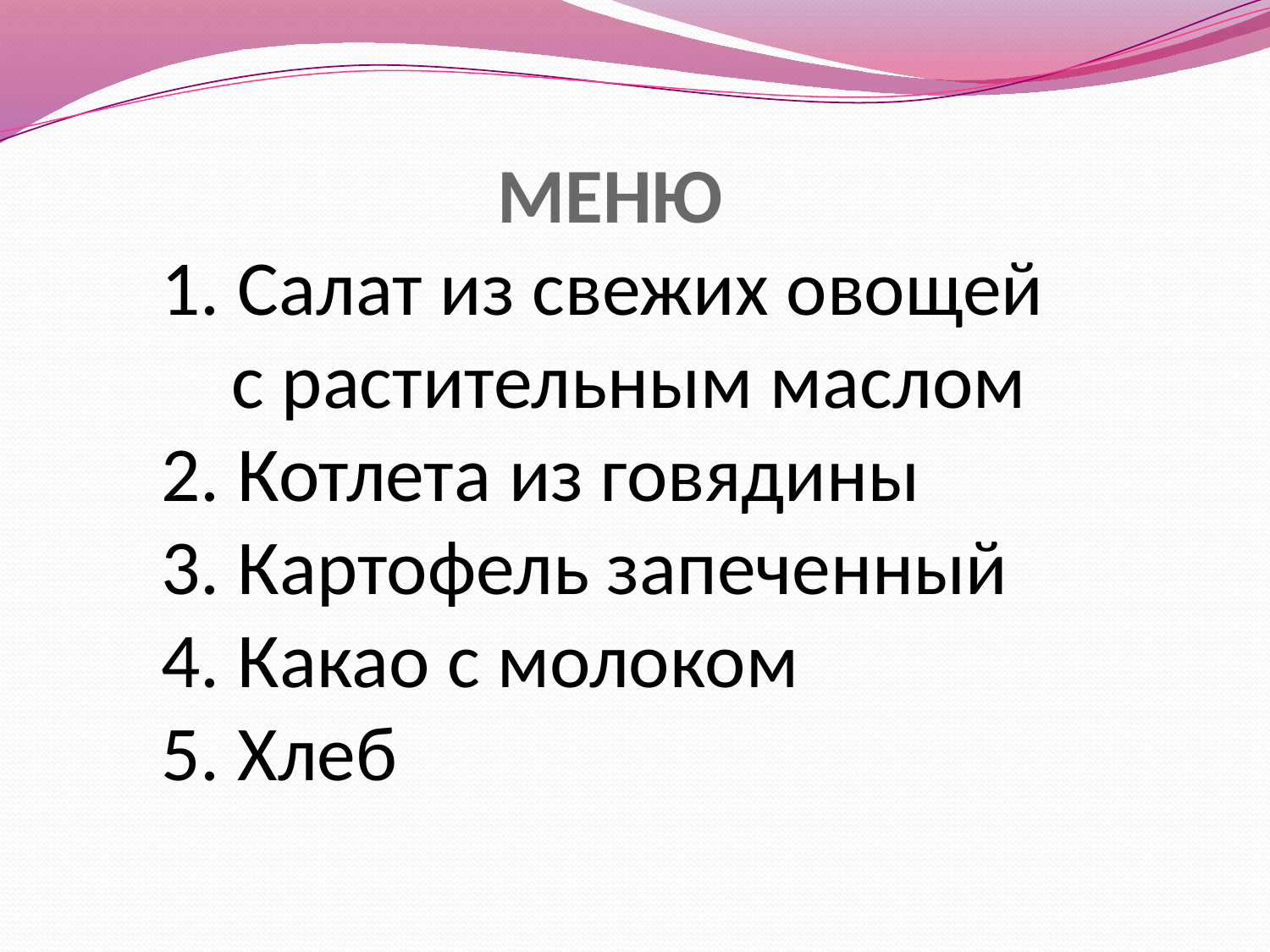

МЕНЮ
1. Салат из свежих овощей
    с растительным маслом
2. Котлета из говядины
3. Картофель запеченный
4. Какао с молоком
5. Хлеб